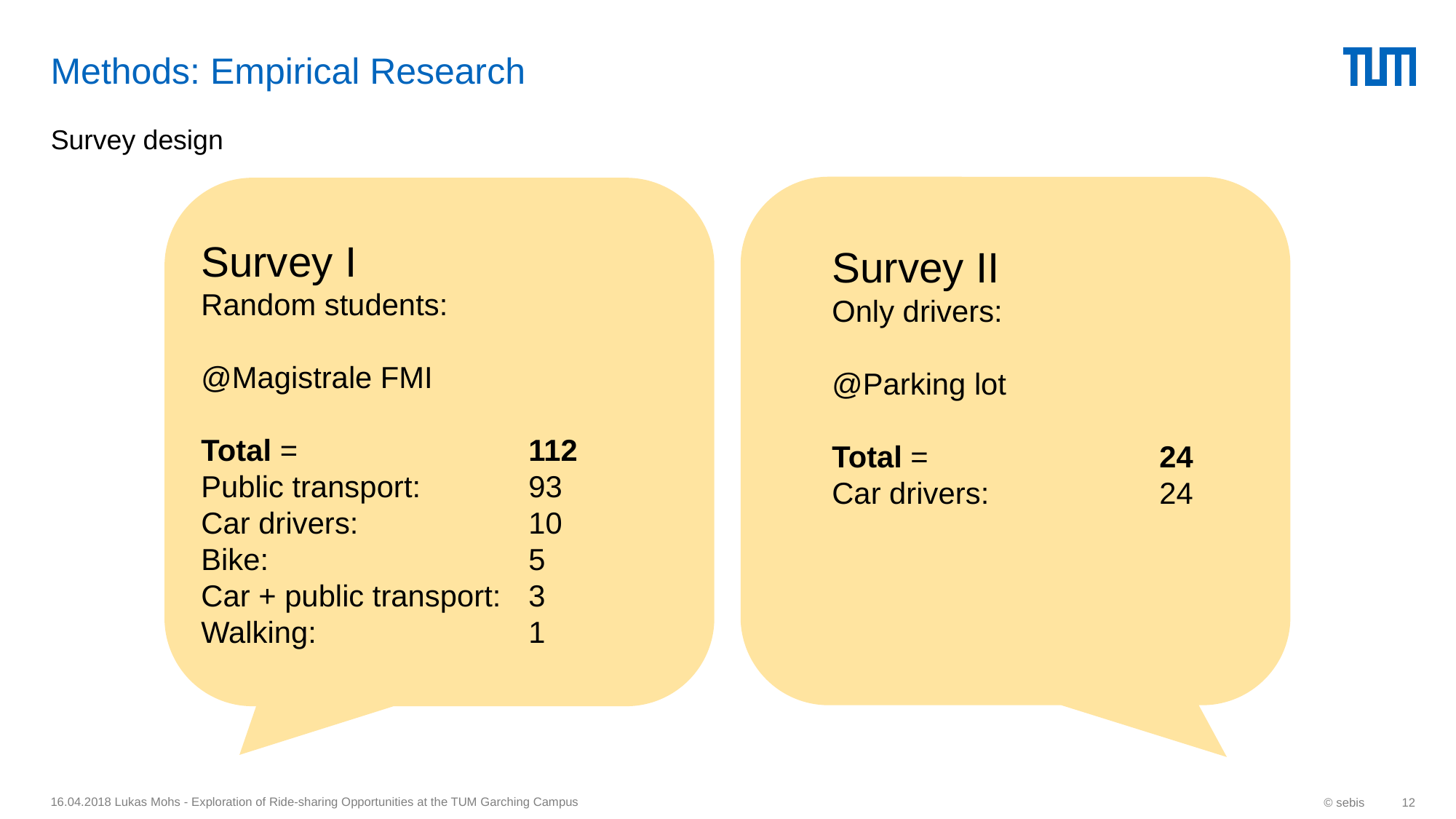

# Methods: Empirical Research
Survey design

Survey II
Only drivers:

@Parking lot

Total = 			24
Car drivers: 		24

Survey I
Random students:

@Magistrale FMI

Total = 			112
Public transport: 	93
Car drivers: 		10
Bike: 			5
Car + public transport: 	3
Walking: 		1
16.04.2018 Lukas Mohs - Exploration of Ride-sharing Opportunities at the TUM Garching Campus
© sebis
12